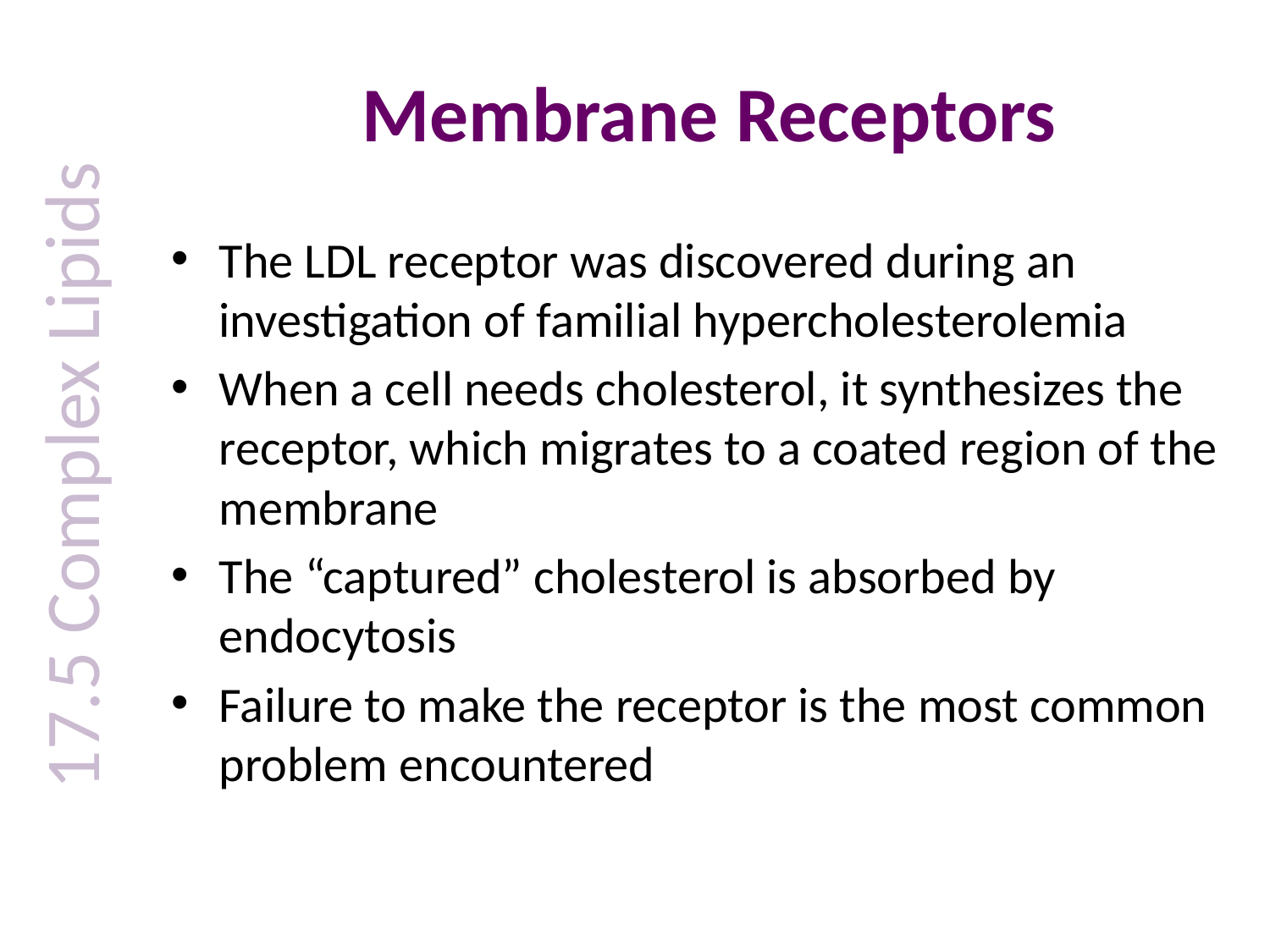

# Membrane Receptors
The LDL receptor was discovered during an investigation of familial hypercholesterolemia
When a cell needs cholesterol, it synthesizes the receptor, which migrates to a coated region of the membrane
The “captured” cholesterol is absorbed by endocytosis
Failure to make the receptor is the most common problem encountered
17.5 Complex Lipids